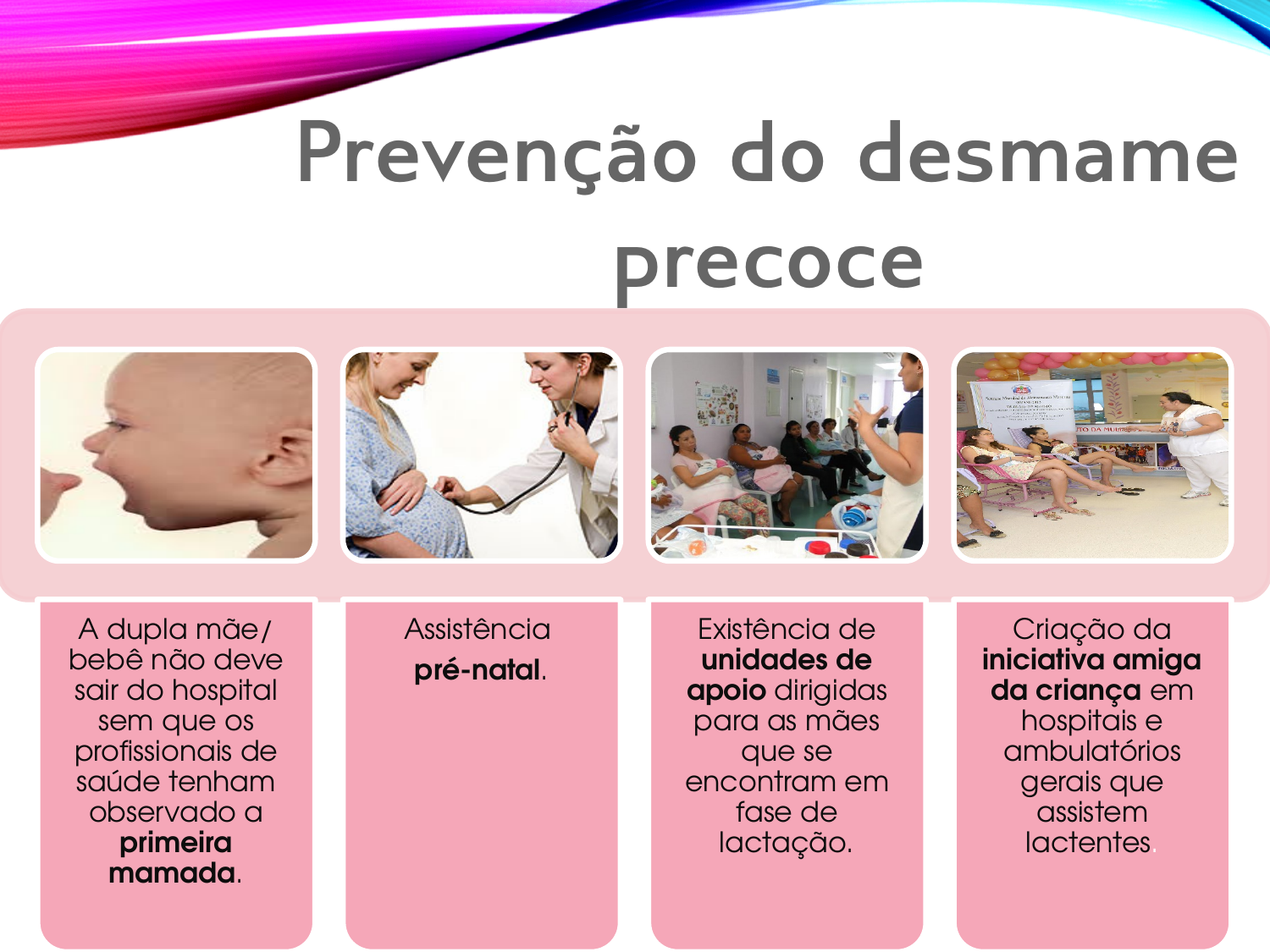

Prevenção do desmame precoce
A dupla mãe/ bebê não deve sair do hospital sem que os profissionais de saúde tenham observado a primeira mamada.
Assistência
pré-natal.
Existência de unidades de apoio dirigidas para as mães que se encontram em fase de lactação.
Criação da iniciativa amiga da criança em hospitais e ambulatórios gerais que assistem lactentes.